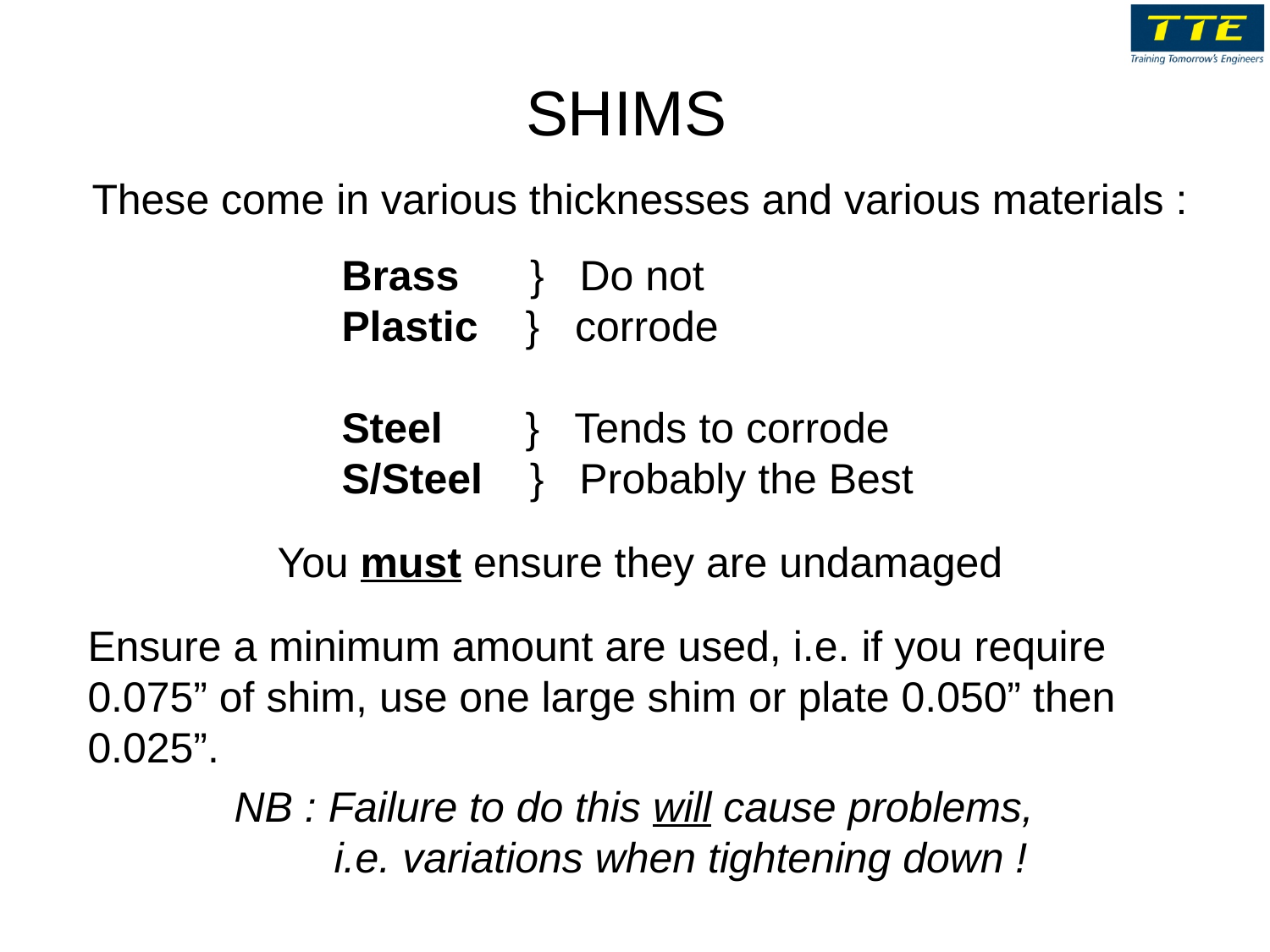

# SHIMS
These come in various thicknesses and various materials :

		Brass      }   Do not
   		Plastic    }   corrode
   		Steel       }   Tends to corrode
		S/Steel    }   Probably the Best

You must ensure they are undamaged

Ensure a minimum amount are used, i.e. if you require 0.075” of shim, use one large shim or plate 0.050” then 0.025”.
NB : Failure to do this will cause problems,
       i.e. variations when tightening down !